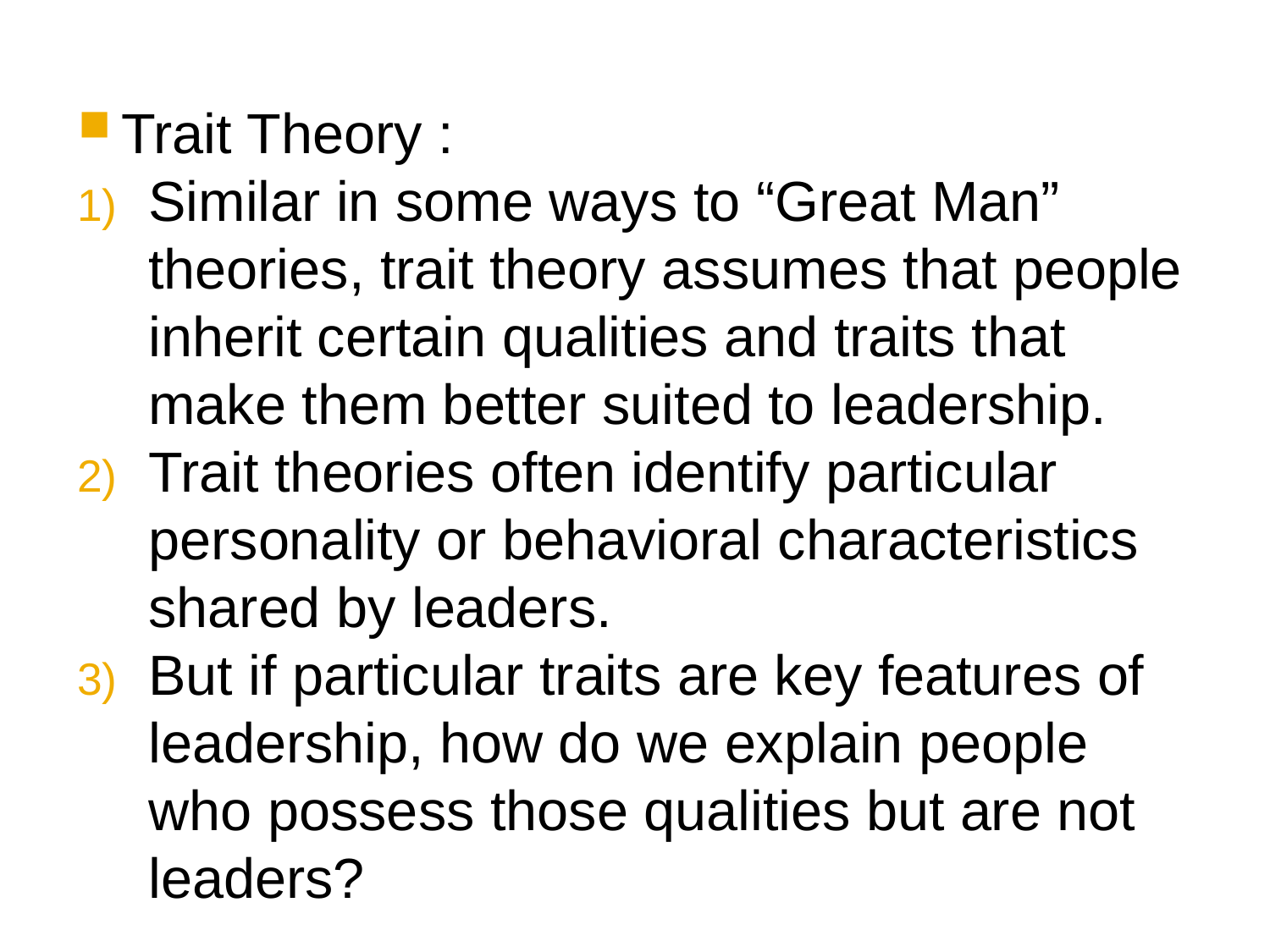

Trait Theory :
Similar in some ways to “Great Man” theories, trait theory assumes that people inherit certain qualities and traits that make them better suited to leadership.
Trait theories often identify particular personality or behavioral characteristics shared by leaders.
But if particular traits are key features of leadership, how do we explain people who possess those qualities but are not leaders?